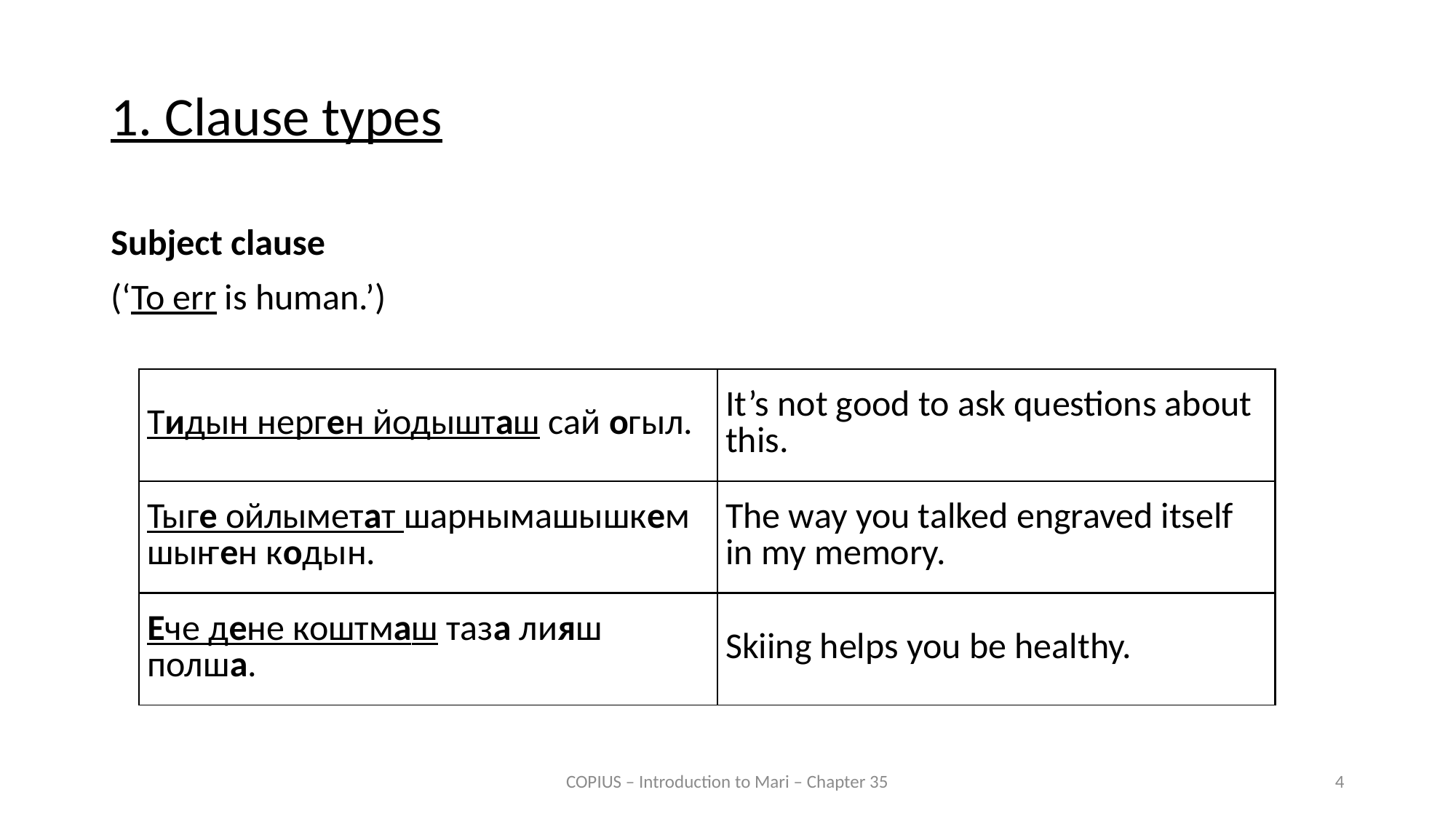

1. Clause types
Subject clause
(‘To err is human.’)

| Тидын нерген йодышташ сай огыл. | It’s not good to ask questions about this. |
| --- | --- |
| Тыге ойлыметат шарнымашышкем шыҥен кодын. | The way you talked engraved itself in my memory. |
| --- | --- |
| Ече дене коштмаш таза лияш полша. | Skiing helps you be healthy. |
| --- | --- |
COPIUS – Introduction to Mari – Chapter 35
4